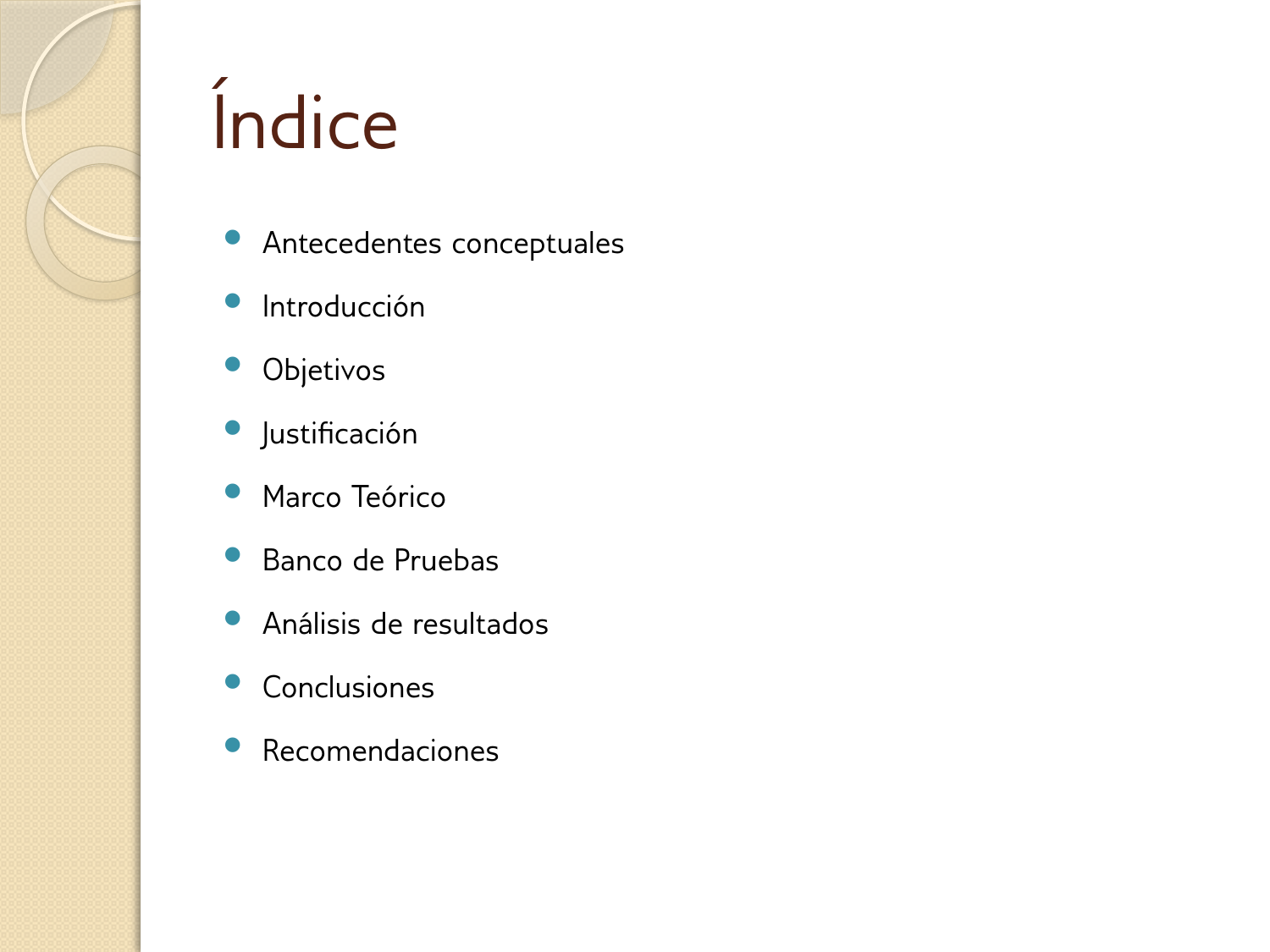

# Índice
Antecedentes conceptuales
Introducción
Objetivos
Justificación
Marco Teórico
Banco de Pruebas
Análisis de resultados
Conclusiones
Recomendaciones